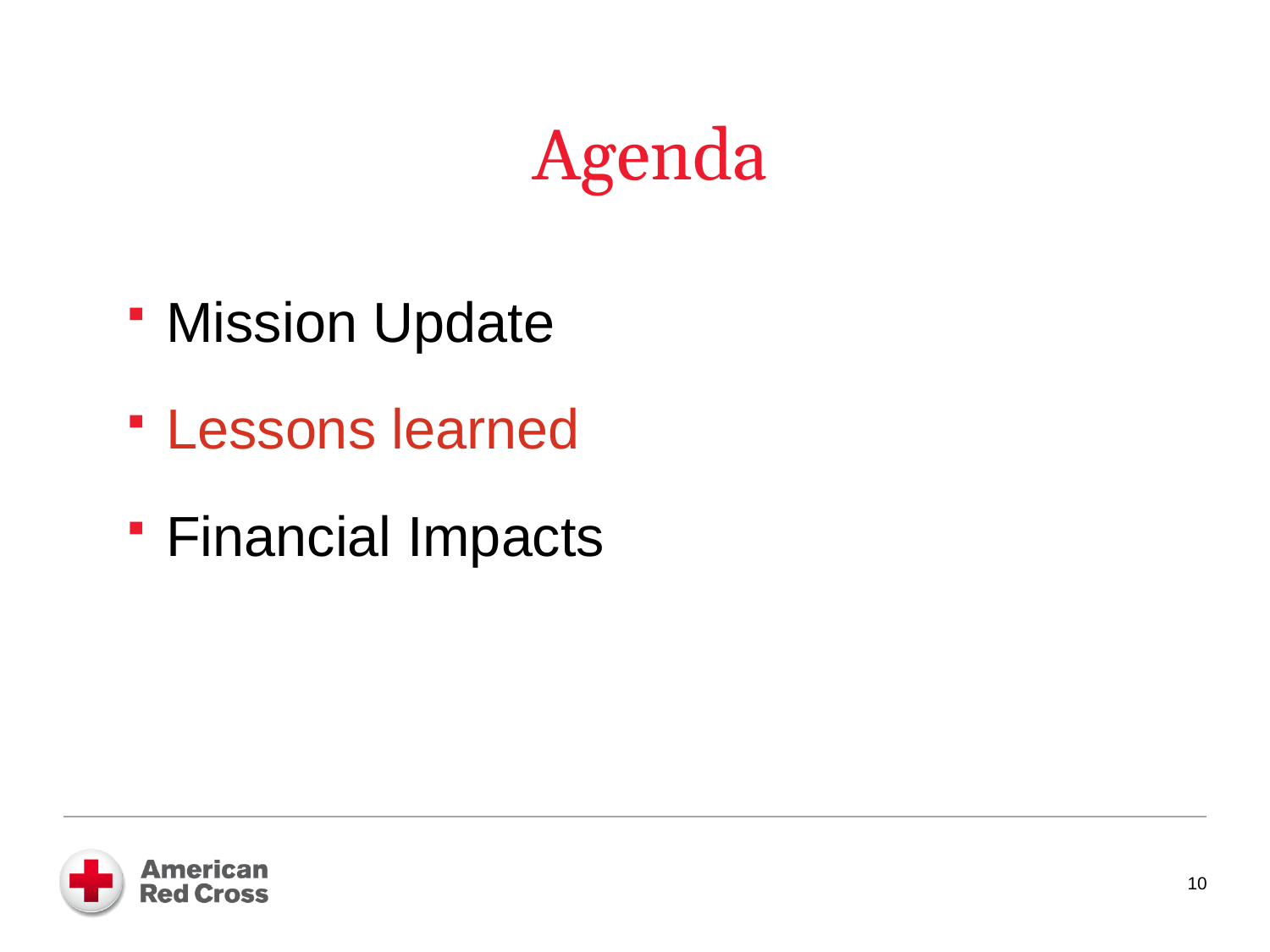

# Agenda

Mission Update
Lessons learned
Financial Impacts

10